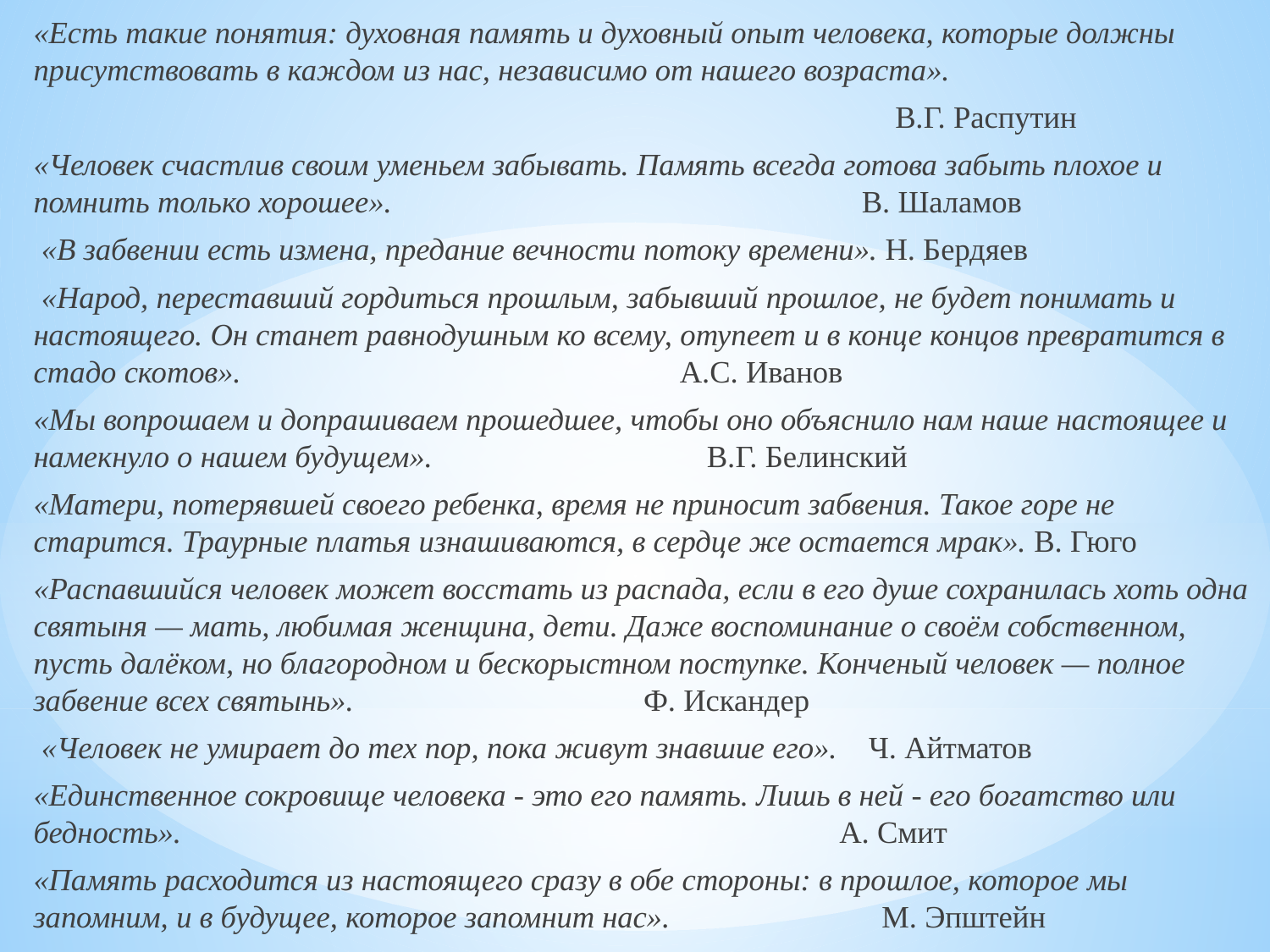

«Есть такие понятия: духовная память и духовный опыт человека, которые должны присутствовать в каждом из нас, независимо от нашего возраста».
                                                                                                              В.Г. Распутин
«Человек счастлив своим уменьем забывать. Память всегда готова забыть плохое и помнить только хорошее».                                                            В. Шаламов
 «В забвении есть измена, предание вечности потоку времени». Н. Бердяев
 «Народ, переставший гордиться прошлым, забывший прошлое, не будет понимать и настоящего. Он станет равнодушным ко всему, отупеет и в конце концов превратится в стадо скотов».                                                        А.С. Иванов
«Мы вопрошаем и допрашиваем прошедшее, чтобы оно объяснило нам наше настоящее и намекнуло о нашем будущем».                                   В.Г. Белинский
«Матери, потерявшей своего ребенка, время не приносит забвения. Такое горе не старится. Траурные платья изнашиваются, в сердце же остается мрак». В. Гюго
«Распавшийся человек может восстать из распада, если в его душе сохранилась хоть одна святыня — мать, любимая женщина, дети. Даже воспоминание о своём собственном, пусть далёком, но благородном и бескорыстном поступке. Конченый человек — полное забвение всех святынь».                                     Ф. Искандер
 «Человек не умирает до тех пор, пока живут знавшие его».    Ч. Айтматов
«Единственное сокровище человека - это его память. Лишь в ней - его богатство или бедность».                                                                                    А. Смит
«Память расходится из настоящего сразу в обе стороны: в прошлое, которое мы запомним, и в будущее, которое запомнит нас».                           М. Эпштейн

#